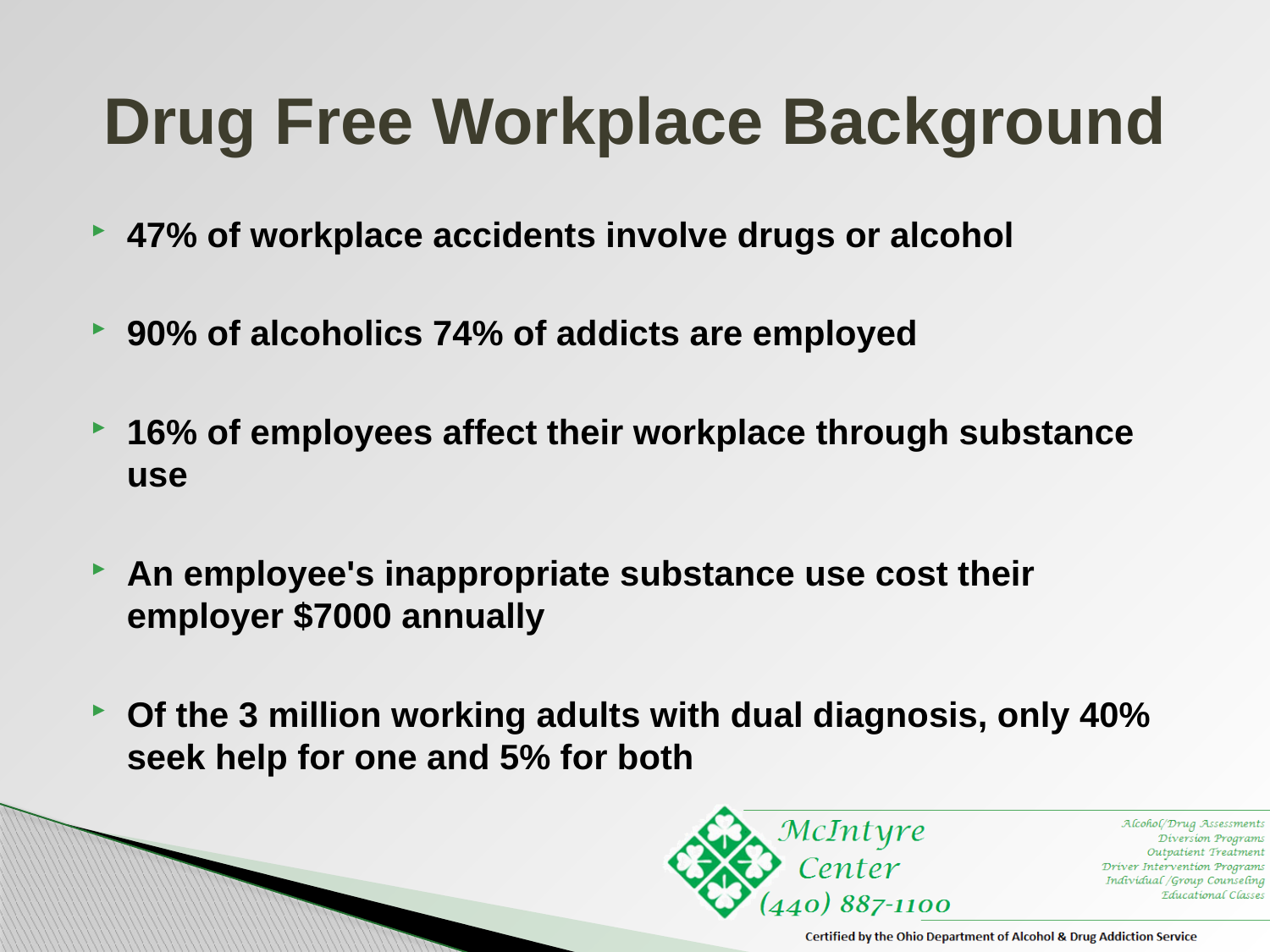

# Drug Free Workplace Background
47% of workplace accidents involve drugs or alcohol

90% of alcoholics 74% of addicts are employed

16% of employees affect their workplace through substance use

An employee's inappropriate substance use cost their employer $7000 annually

Of the 3 million working adults with dual diagnosis, only 40% seek help for one and 5% for both